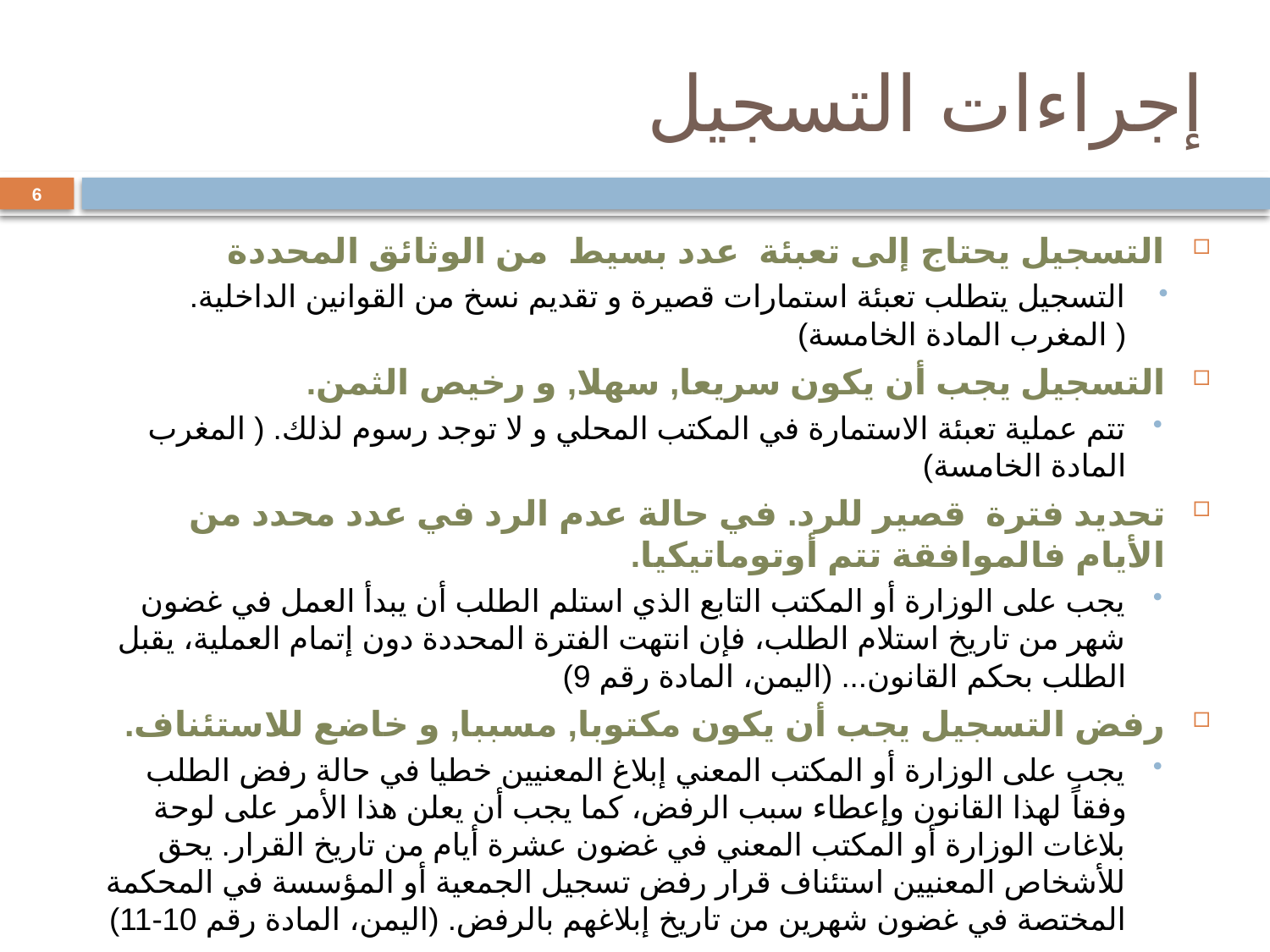

# إجراءات التسجيل
6
التسجيل يحتاج إلى تعبئة  عدد بسيط  من الوثائق المحددة
التسجيل يتطلب تعبئة استمارات قصيرة و تقديم نسخ من القوانين الداخلية. ( المغرب المادة الخامسة)
التسجيل يجب أن يكون سريعا, سهلا, و رخيص الثمن.
تتم عملية تعبئة الاستمارة في المكتب المحلي و لا توجد رسوم لذلك. ( المغرب المادة الخامسة)
تحديد فترة  قصير للرد. في حالة عدم الرد في عدد محدد من الأيام فالموافقة تتم أوتوماتيكيا.
يجب على الوزارة أو المكتب التابع الذي استلم الطلب أن يبدأ العمل في غضون شهر من تاريخ استلام الطلب، فإن انتهت الفترة المحددة دون إتمام العملية، يقبل الطلب بحكم القانون... (اليمن، المادة رقم 9)
رفض التسجيل يجب أن يكون مكتوبا, مسببا, و خاضع للاستئناف.
يجب على الوزارة أو المكتب المعني إبلاغ المعنيين خطيا في حالة رفض الطلب وفقاً لهذا القانون وإعطاء سبب الرفض، كما يجب أن يعلن هذا الأمر على لوحة بلاغات الوزارة أو المكتب المعني في غضون عشرة أيام من تاريخ القرار. يحق للأشخاص المعنيين استئناف قرار رفض تسجيل الجمعية أو المؤسسة في المحكمة المختصة في غضون شهرين من تاريخ إبلاغهم بالرفض. (اليمن، المادة رقم 10-11)